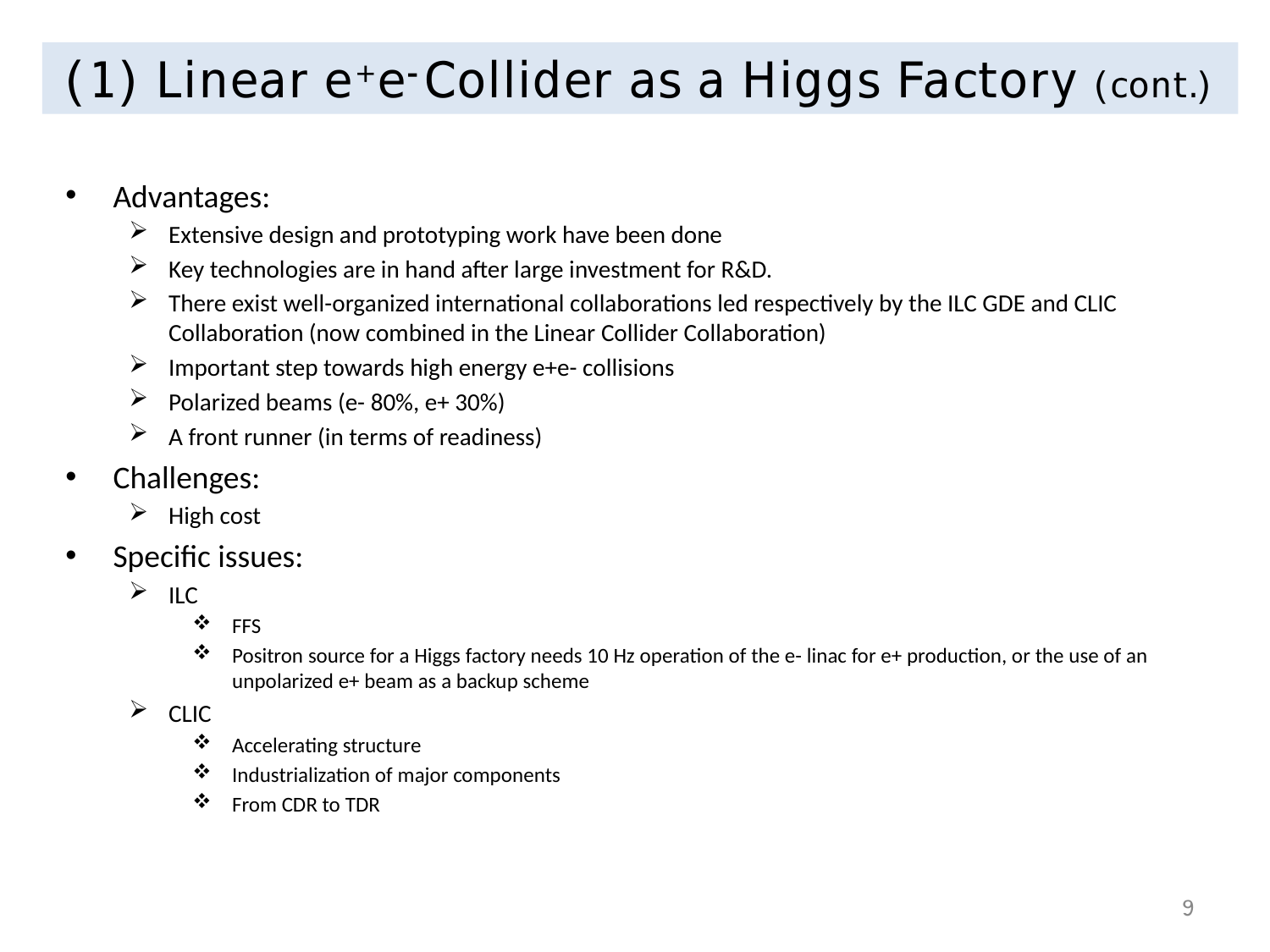

(1) Linear e+e− Collider as a Higgs Factory (cont.)
Advantages:
Extensive design and prototyping work have been done
Key technologies are in hand after large investment for R&D.
There exist well-organized international collaborations led respectively by the ILC GDE and CLIC Collaboration (now combined in the Linear Collider Collaboration)
Important step towards high energy e+e- collisions
Polarized beams (e- 80%, e+ 30%)
A front runner (in terms of readiness)
Challenges:
High cost
Specific issues:
ILC
FFS
Positron source for a Higgs factory needs 10 Hz operation of the e- linac for e+ production, or the use of an unpolarized e+ beam as a backup scheme
CLIC
Accelerating structure
Industrialization of major components
From CDR to TDR

9